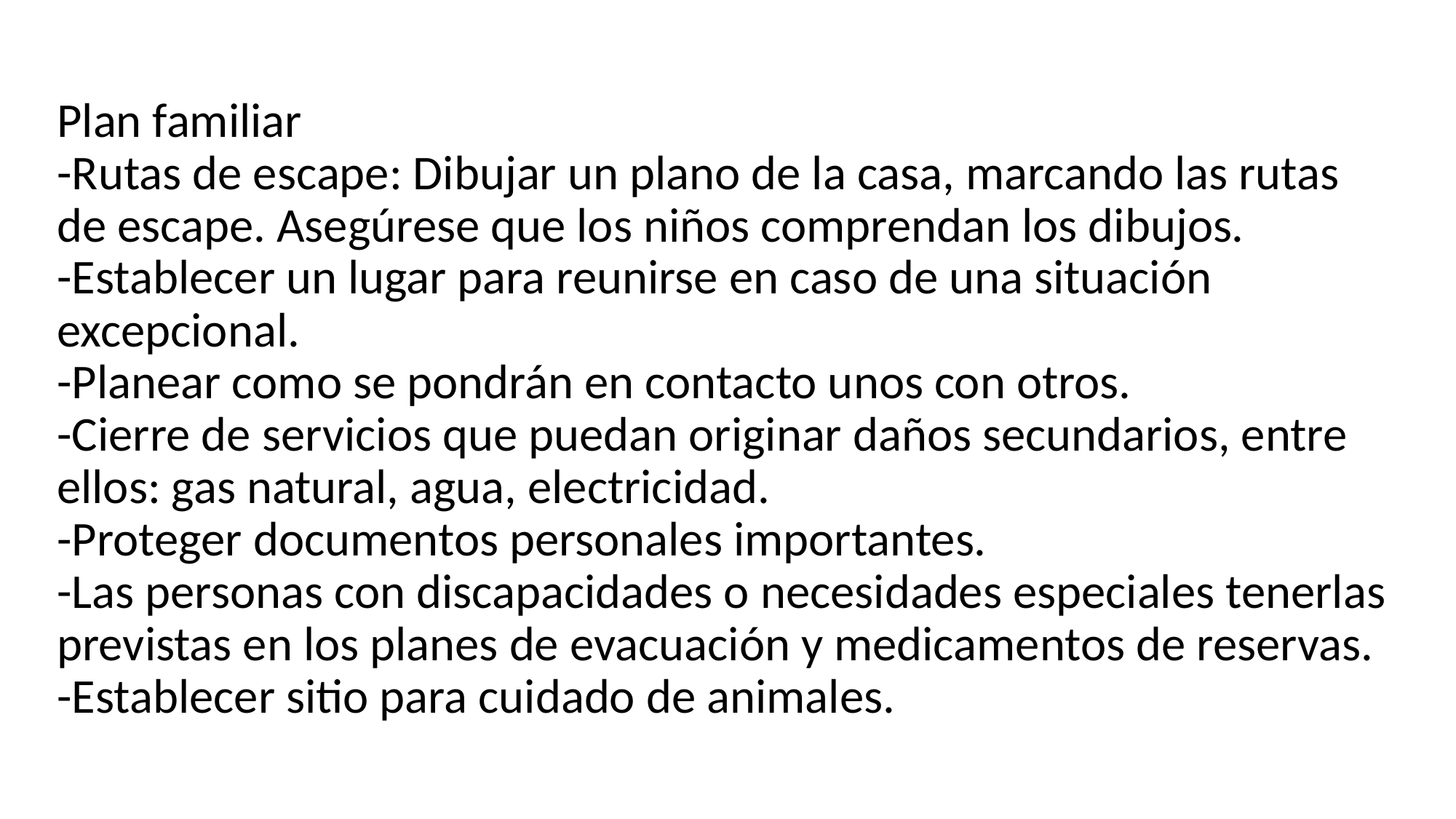

# Plan familiar -Rutas de escape: Dibujar un plano de la casa, marcando las rutas de escape. Asegúrese que los niños comprendan los dibujos. -Establecer un lugar para reunirse en caso de una situación excepcional. -Planear como se pondrán en contacto unos con otros. -Cierre de servicios que puedan originar daños secundarios, entre ellos: gas natural, agua, electricidad. -Proteger documentos personales importantes. -Las personas con discapacidades o necesidades especiales tenerlas previstas en los planes de evacuación y medicamentos de reservas. -Establecer sitio para cuidado de animales.